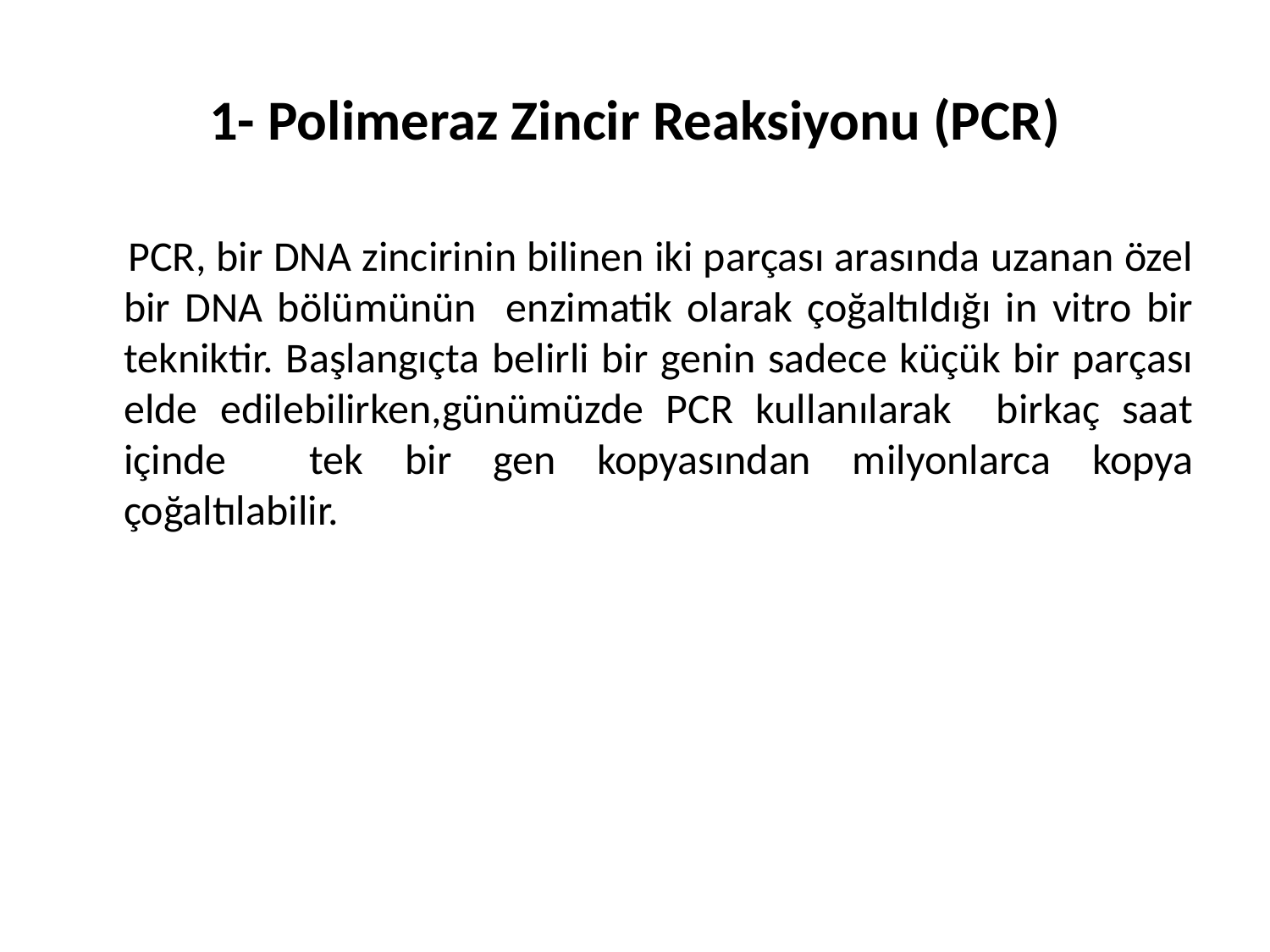

# 1- Polimeraz Zincir Reaksiyonu (PCR)
     PCR, bir DNA zincirinin bilinen iki parçası arasında uzanan özel bir DNA bölümünün  enzimatik olarak çoğaltıldığı in vitro bir tekniktir. Başlangıçta belirli bir genin sadece küçük bir parçası elde edilebilirken,günümüzde PCR kullanılarak  birkaç saat içinde  tek bir gen kopyasından milyonlarca kopya çoğaltılabilir.